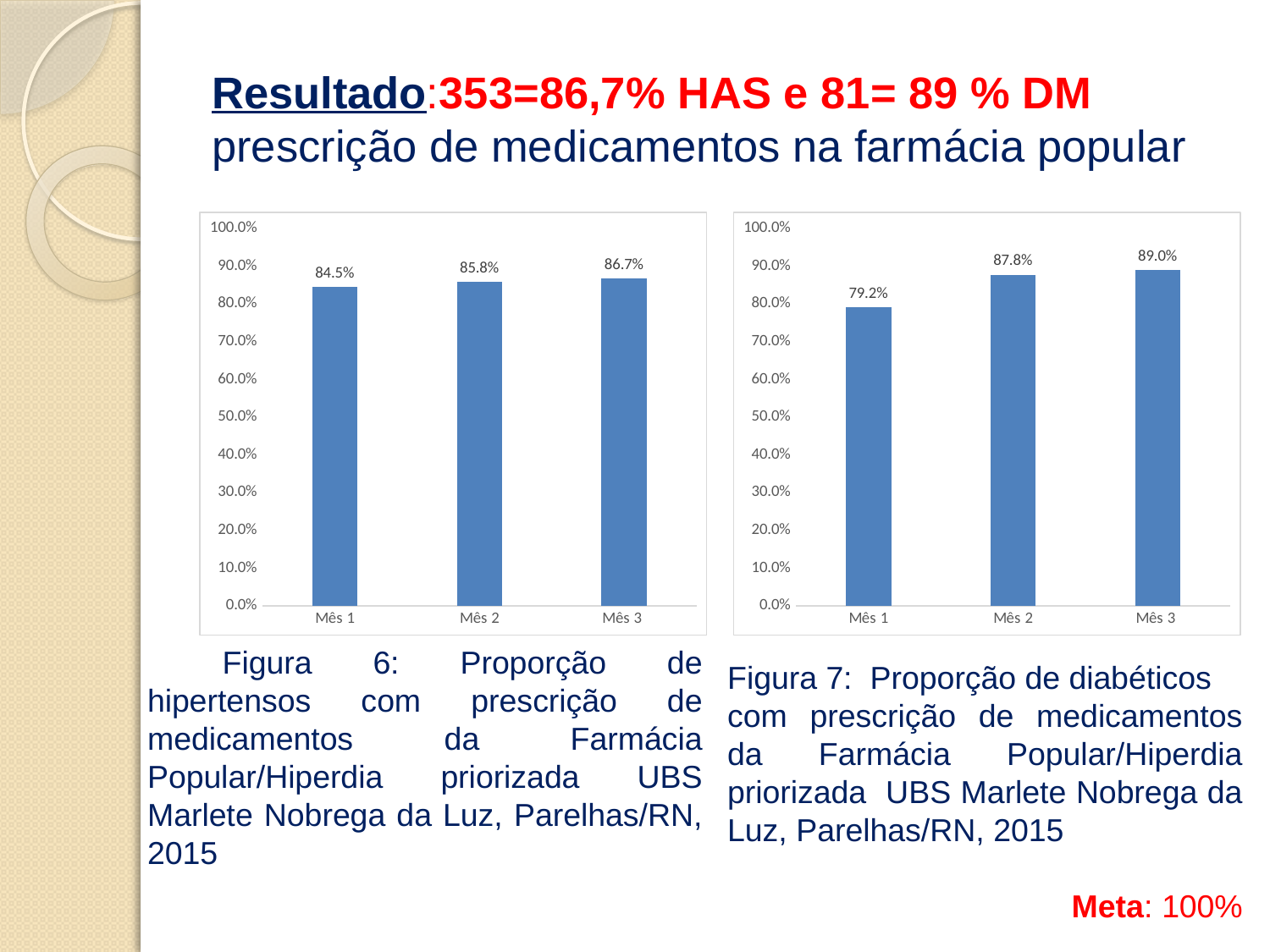

# Resultado:353=86,7% HAS e 81= 89 % DM prescrição de medicamentos na farmácia popular

### Chart

| Category | Proporção de hipertensos com prescrição de medicamentos da Farmácia Popular/Hiperdia priorizada |
|---|---|
| Mês 1 | 0.845 |
| Mês 2 | 0.858 |
| Mês 3  | 0.867 |

### Chart

| Category | Proporção de diabéticos com prescrição de medicamentos da Farmácia Popular/Hiperdia priorizada |
|---|---|
| Mês 1 | 0.792 |
| Mês 2 | 0.878 |
| Mês 3  | 0.89 |
Figura 6: Proporção de hipertensos com prescrição de medicamentos da Farmácia Popular/Hiperdia priorizada UBS Marlete Nobrega da Luz, Parelhas/RN, 2015
Figura 7:  Proporção de diabéticos
com prescrição de medicamentos da Farmácia Popular/Hiperdia priorizada  UBS Marlete Nobrega da Luz, Parelhas/RN, 2015
                                      Meta: 100%